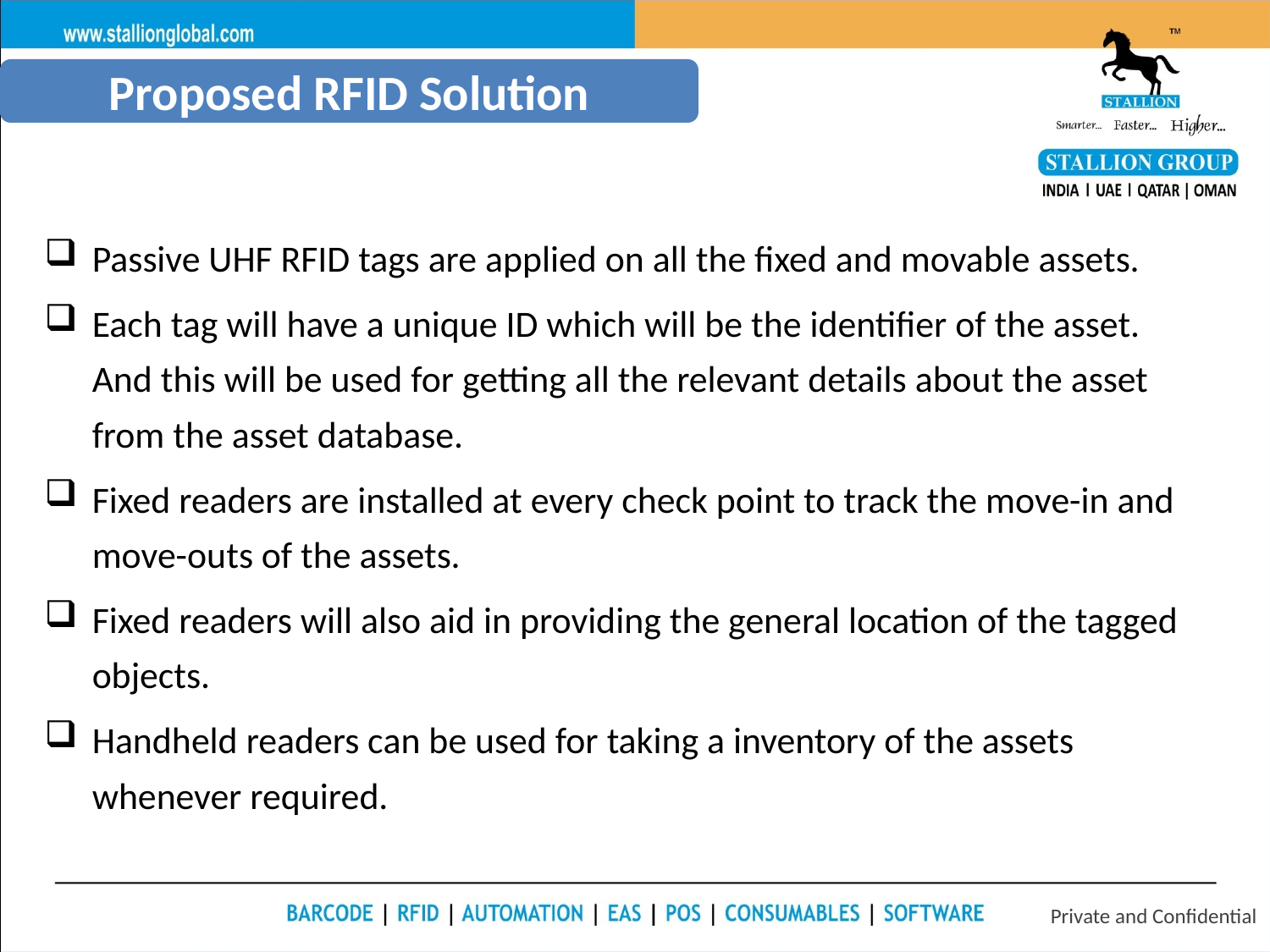

Proposed RFID Solution
Passive UHF RFID tags are applied on all the fixed and movable assets.
Each tag will have a unique ID which will be the identifier of the asset. And this will be used for getting all the relevant details about the asset from the asset database.
Fixed readers are installed at every check point to track the move-in and move-outs of the assets.
Fixed readers will also aid in providing the general location of the tagged objects.
Handheld readers can be used for taking a inventory of the assets whenever required.
Private and Confidential